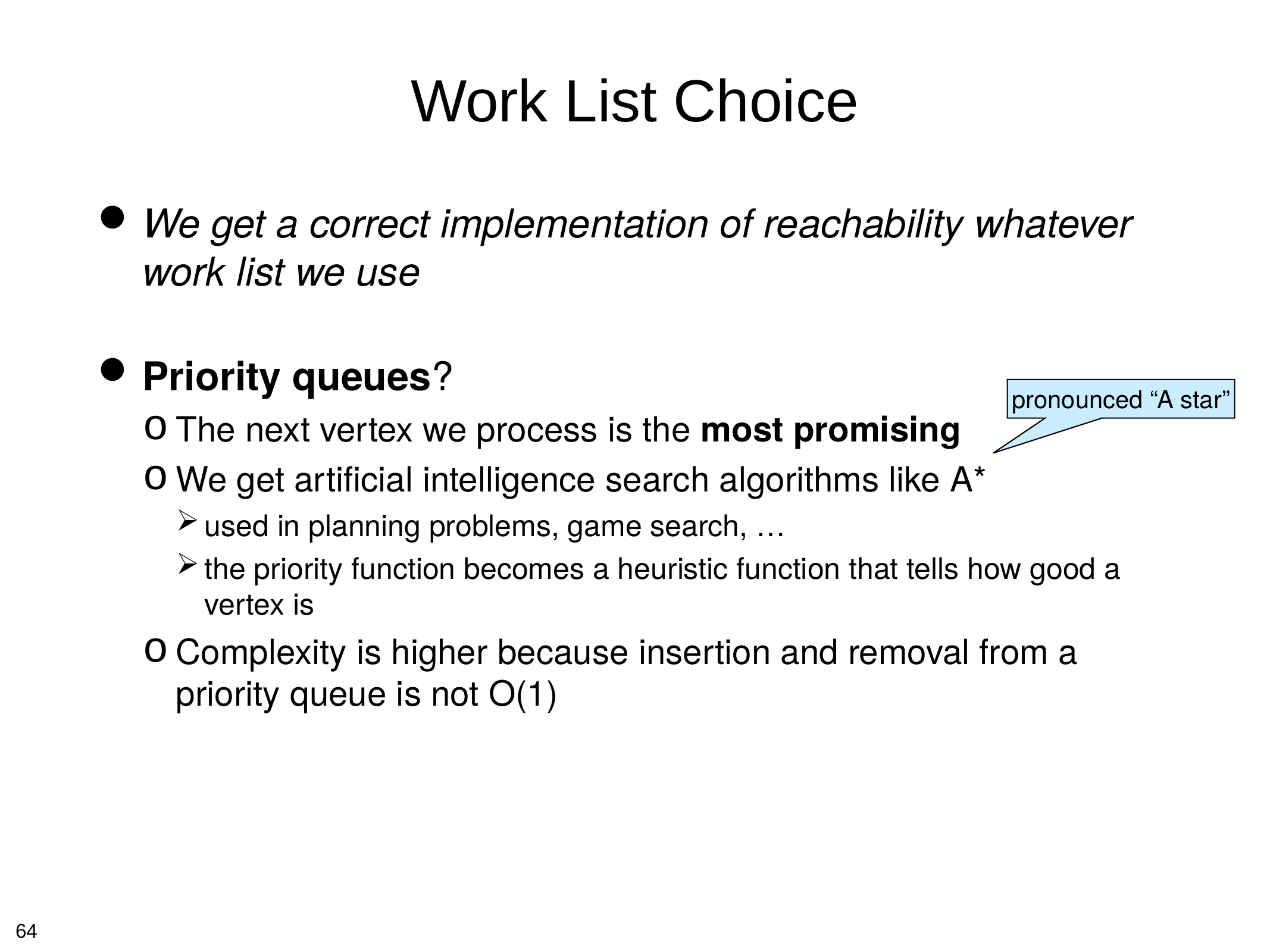

# Work List Choice
We get a correct implementation of reachability whatever work list we use

Priority queues?
The next vertex we process is the most promising
We get artificial intelligence search algorithms like A*
used in planning problems, game search, …
the priority function becomes a heuristic function that tells how good a vertex is
Complexity is higher because insertion and removal from a priority queue is not O(1)
pronounced “A star”
64